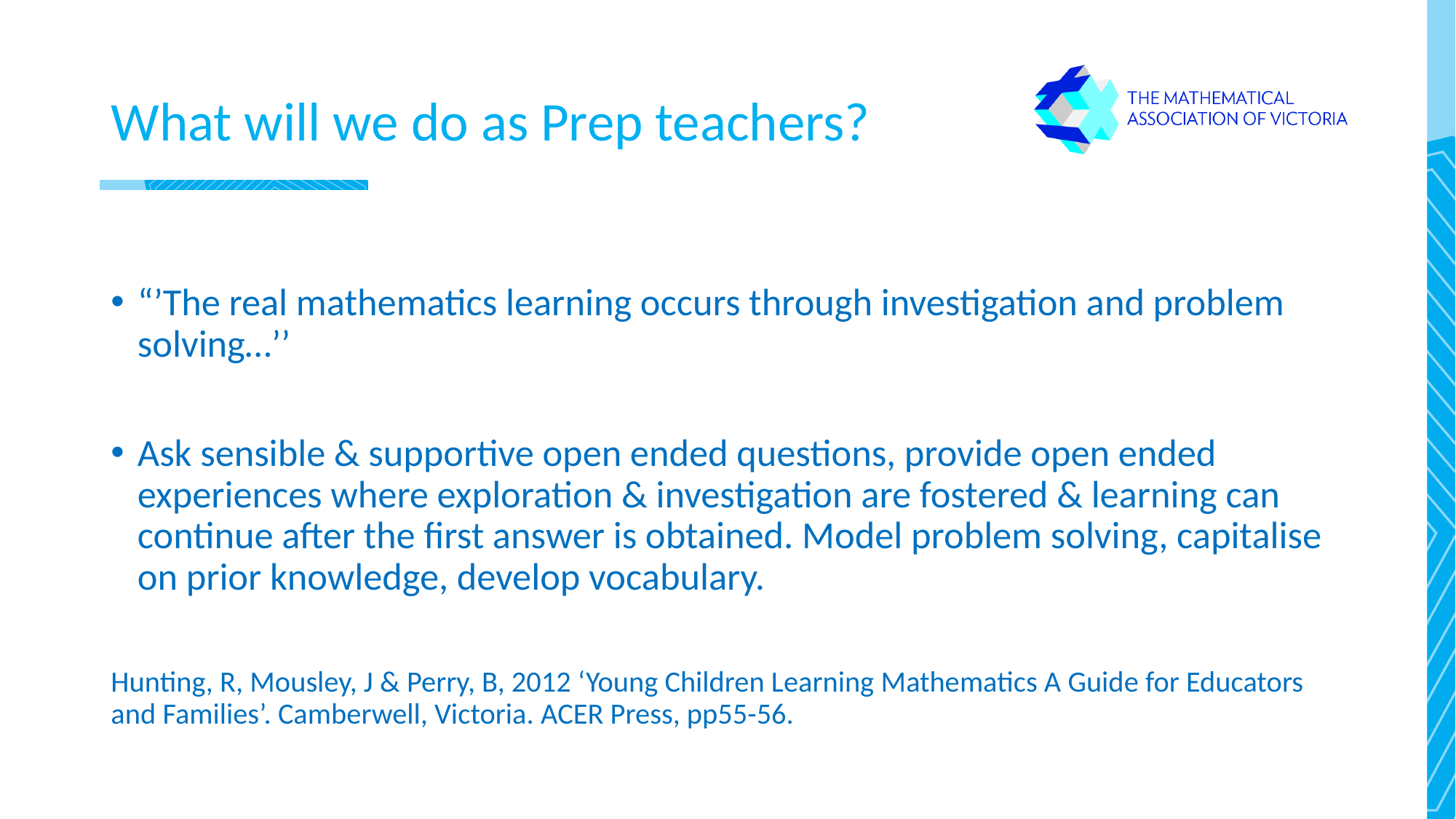

# What will we do as Prep teachers?

“’The real mathematics learning occurs through investigation and problem solving…’’

Ask sensible & supportive open ended questions, provide open ended experiences where exploration & investigation are fostered & learning can continue after the first answer is obtained. Model problem solving, capitalise on prior knowledge, develop vocabulary.

Hunting, R, Mousley, J & Perry, B, 2012 ‘Young Children Learning Mathematics A Guide for Educators and Families’. Camberwell, Victoria. ACER Press, pp55-56.